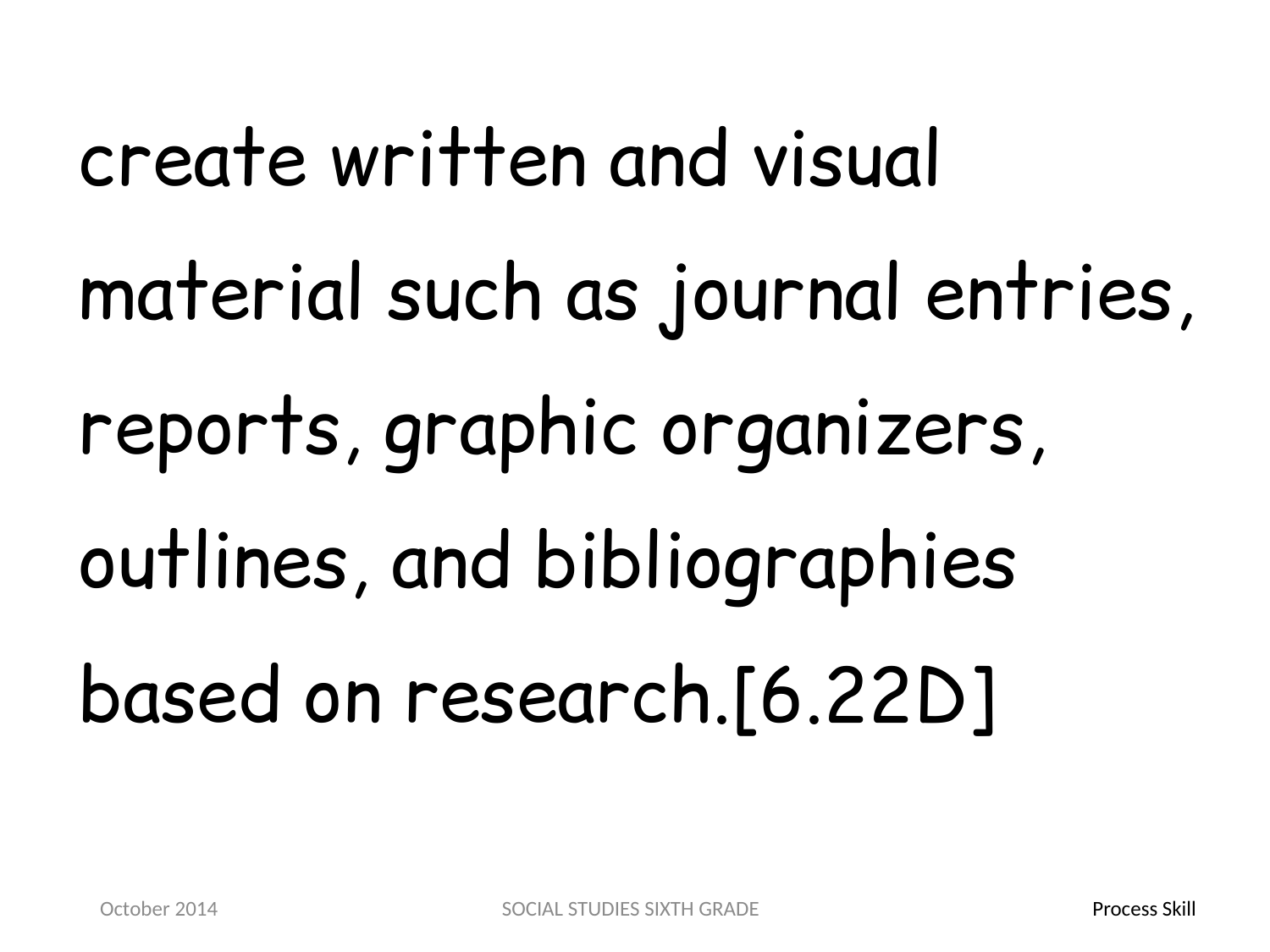

create written and visual material such as journal entries, reports, graphic organizers, outlines, and bibliographies based on research.[6.22D]
October 2014
SOCIAL STUDIES SIXTH GRADE